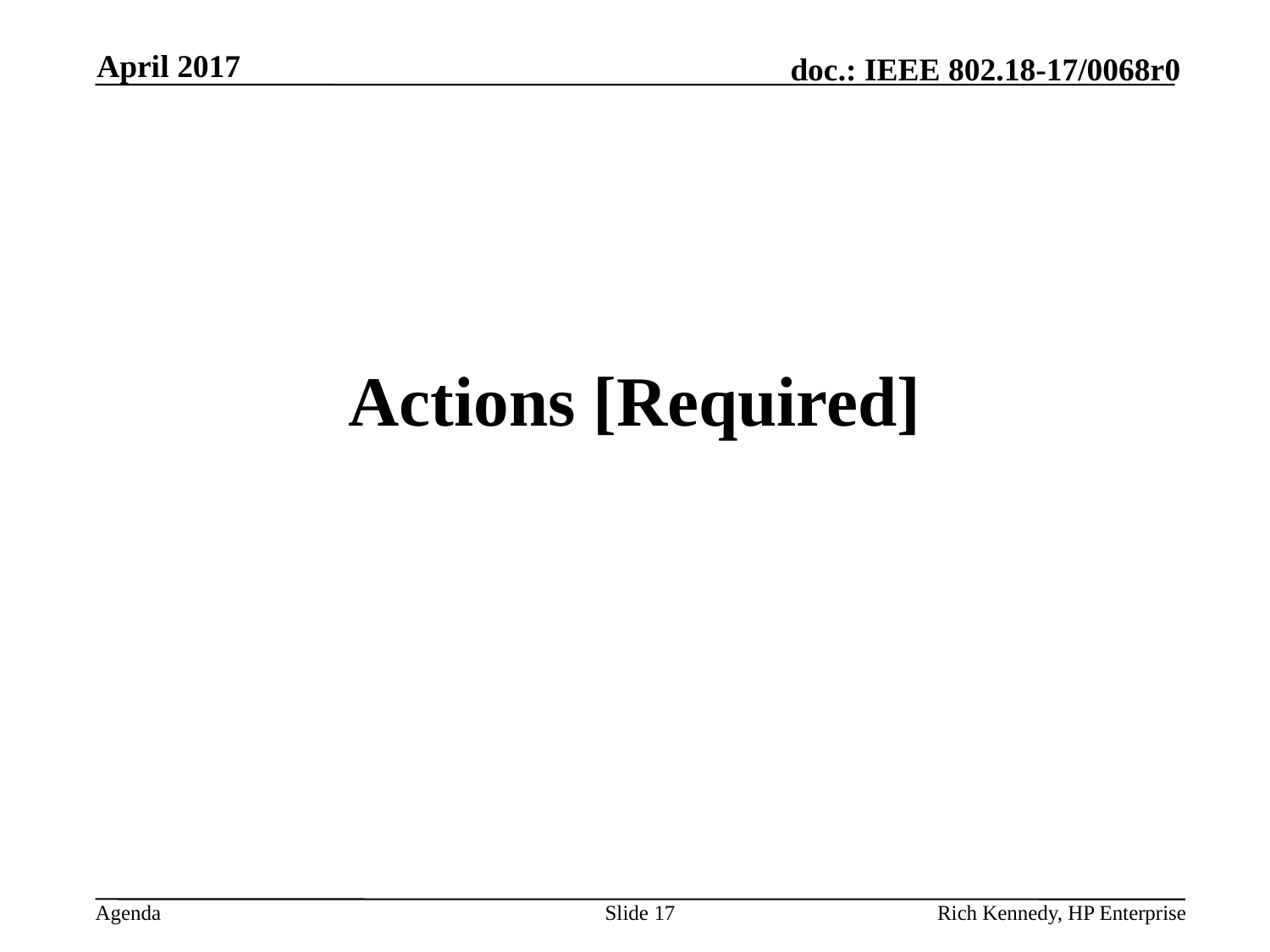

April 2017
# Actions [Required]

Slide 17
Rich Kennedy, HP Enterprise